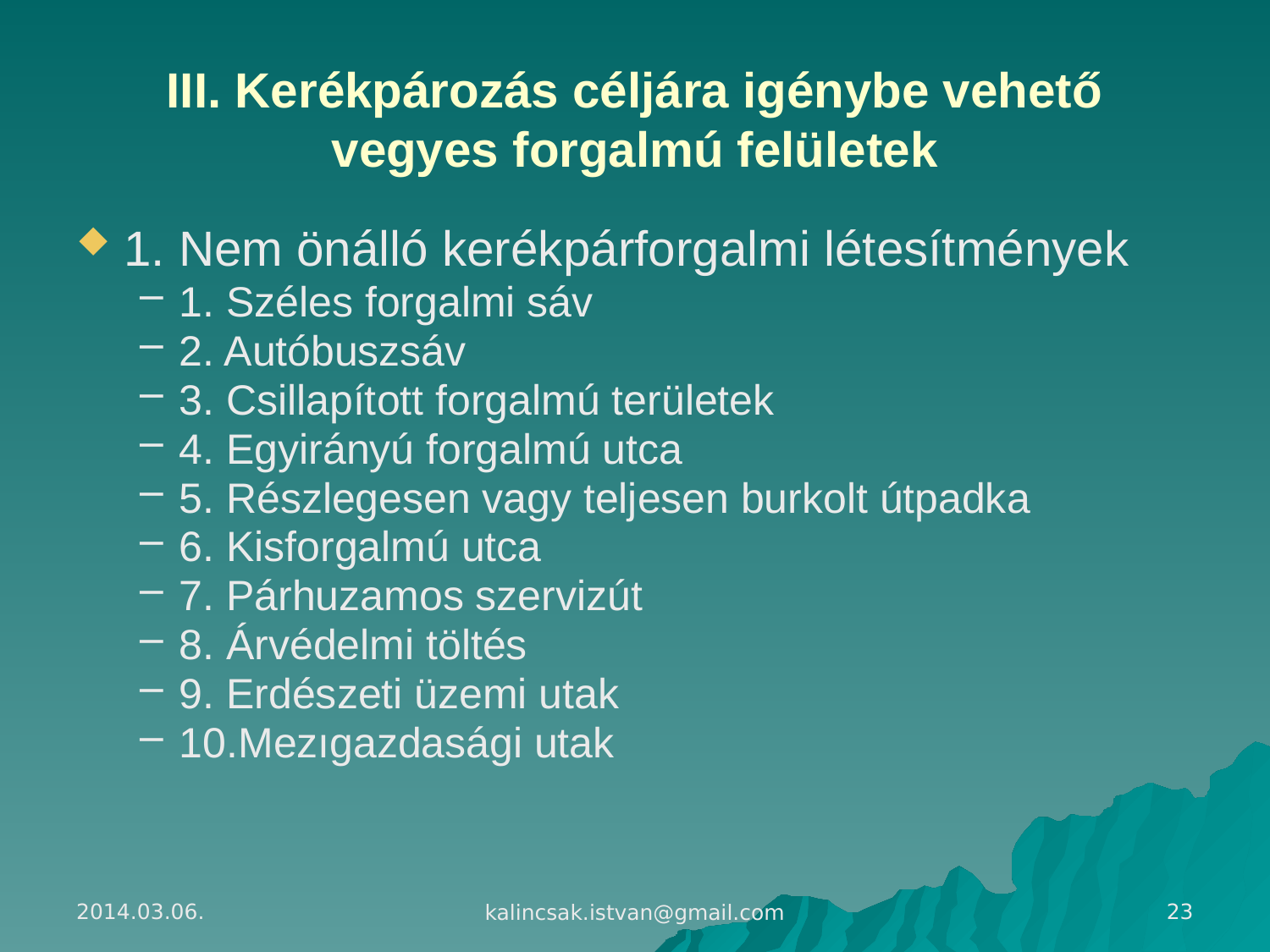

# III. Kerékpározás céljára igénybe vehető vegyes forgalmú felületek
1. Nem önálló kerékpárforgalmi létesítmények
1. Széles forgalmi sáv
2. Autóbuszsáv
3. Csillapított forgalmú területek
4. Egyirányú forgalmú utca
5. Részlegesen vagy teljesen burkolt útpadka
6. Kisforgalmú utca
7. Párhuzamos szervizút
8. Árvédelmi töltés
9. Erdészeti üzemi utak
10.Mezıgazdasági utak
2014.03.06.
23
kalincsak.istvan@gmail.com